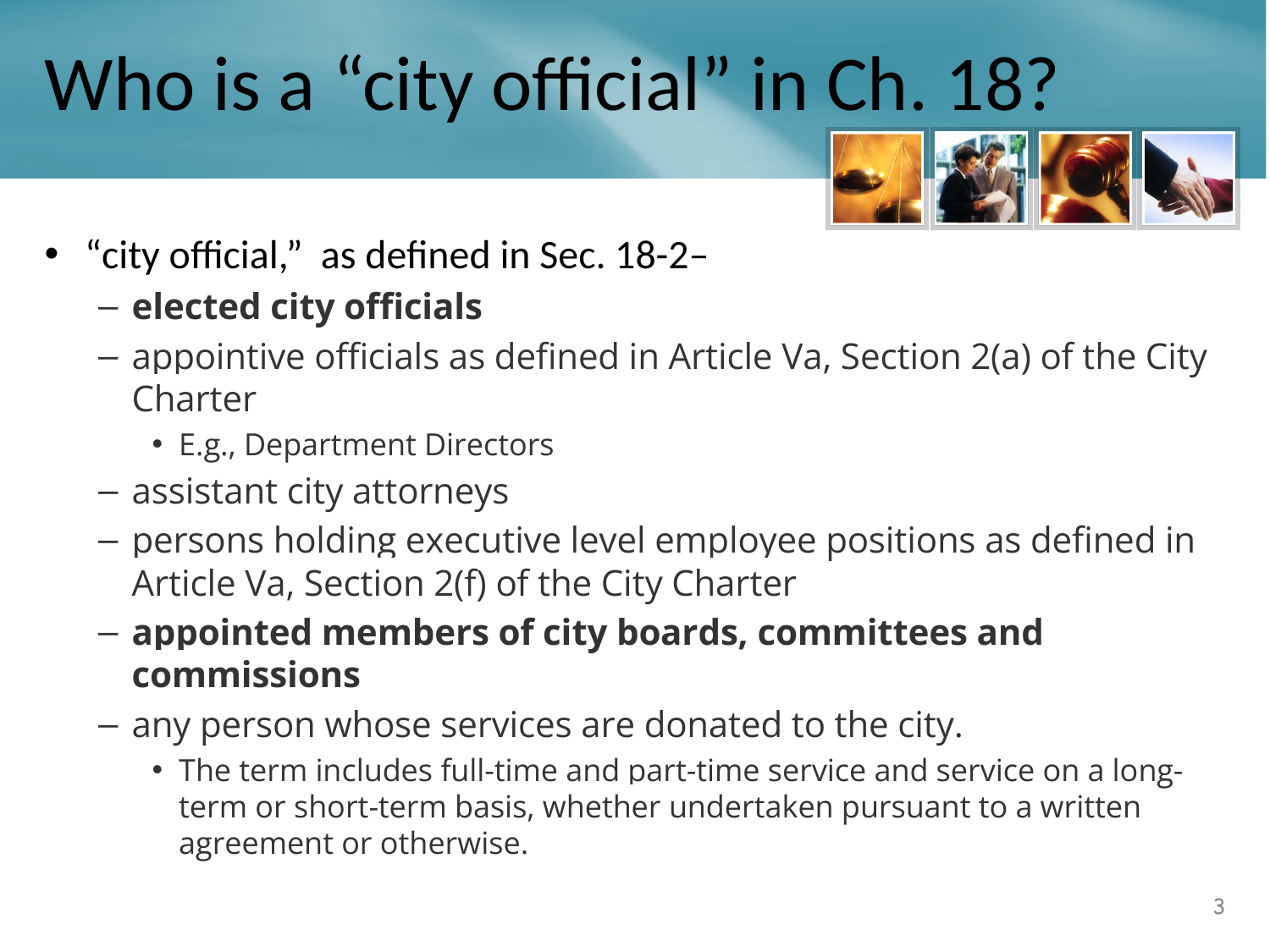

# Who is a “city official” in Ch. 18?
“city official,”  as defined in Sec. 18-2–
elected city officials
appointive officials as defined in Article Va, Section 2(a) of the City Charter
E.g., Department Directors
assistant city attorneys
persons holding executive level employee positions as defined in Article Va, Section 2(f) of the City Charter
appointed members of city boards, committees and commissions
any person whose services are donated to the city.
The term includes full-time and part-time service and service on a long-term or short-term basis, whether undertaken pursuant to a written agreement or otherwise.
3